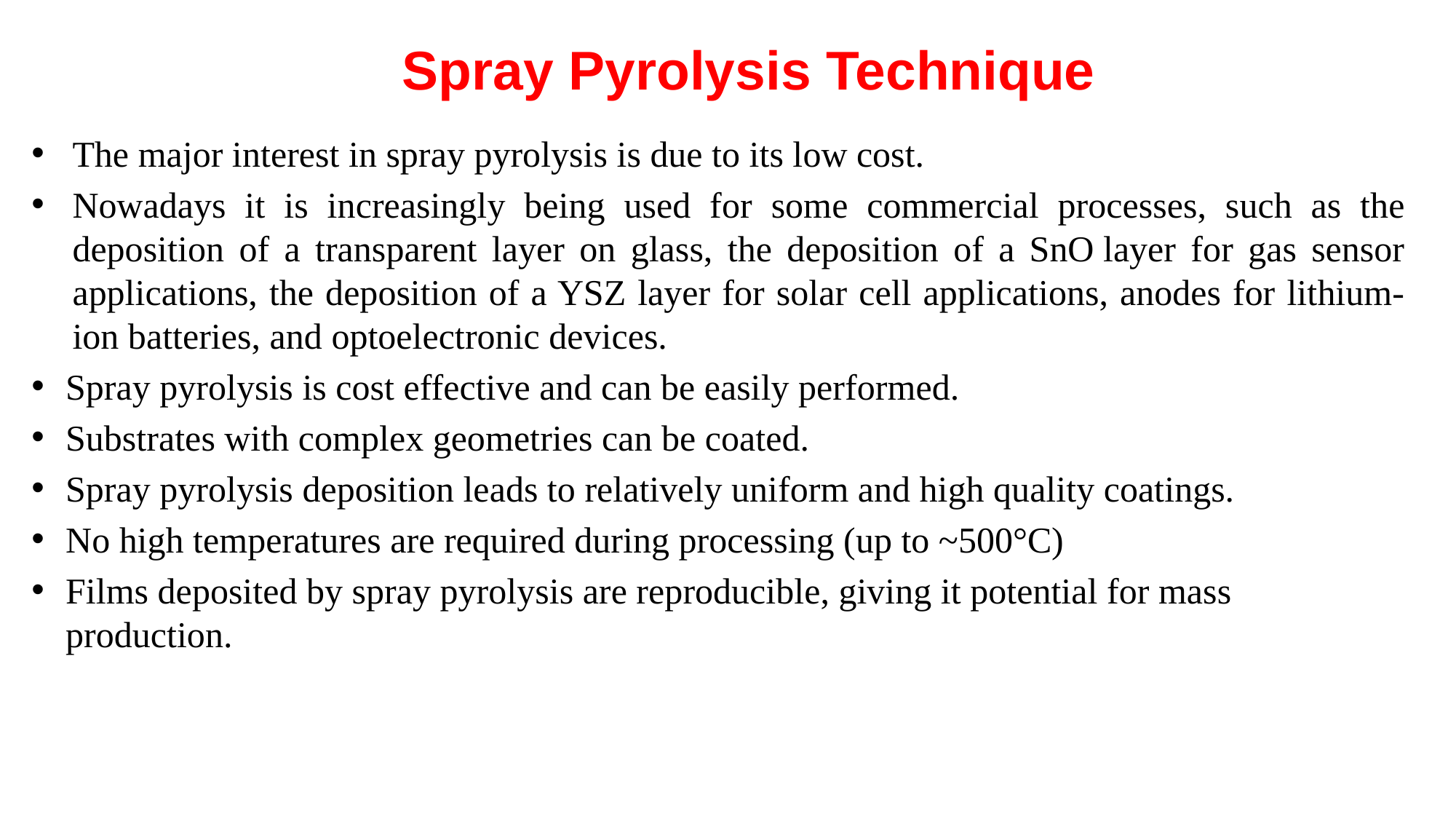

# Spray Pyrolysis Technique
The major interest in spray pyrolysis is due to its low cost.
Nowadays it is increasingly being used for some commercial processes, such as the deposition of a transparent layer on glass, the deposition of a SnO layer for gas sensor applications, the deposition of a YSZ layer for solar cell applications, anodes for lithium-ion batteries, and optoelectronic devices.
Spray pyrolysis is cost effective and can be easily performed.
Substrates with complex geometries can be coated.
Spray pyrolysis deposition leads to relatively uniform and high quality coatings.
No high temperatures are required during processing (up to ~500°C)
Films deposited by spray pyrolysis are reproducible, giving it potential for mass production.